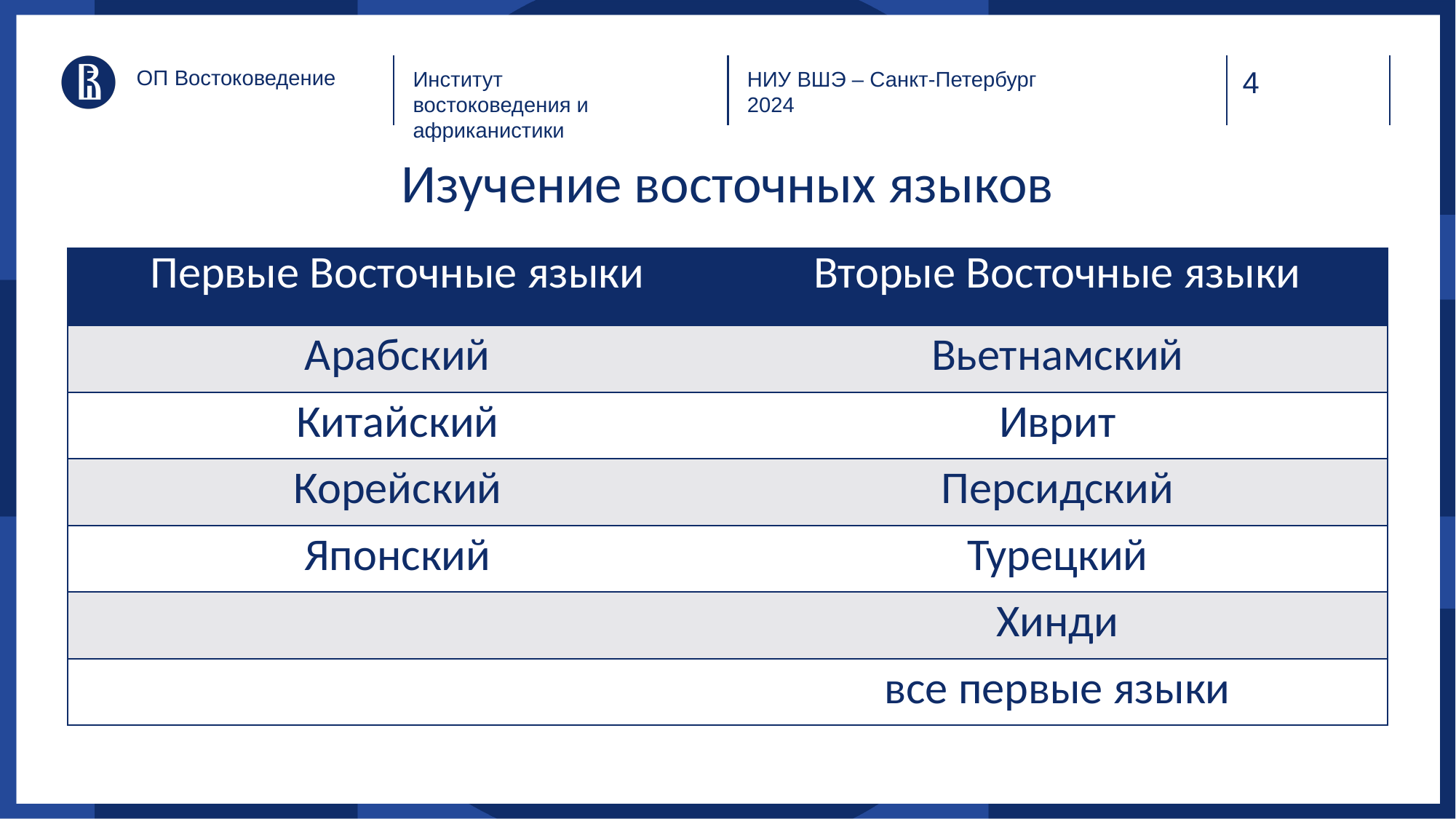

ОП Востоковедение
Институт востоковедения и африканистики
НИУ ВШЭ – Санкт-Петербург
2024
# Изучение восточных языков
| Первые Восточные языки | Вторые Восточные языки |
| --- | --- |
| Арабский | Вьетнамский |
| Китайский | Иврит |
| Корейский | Персидский |
| Японский | Турецкий |
|  | Хинди |
|  | все первые языки |